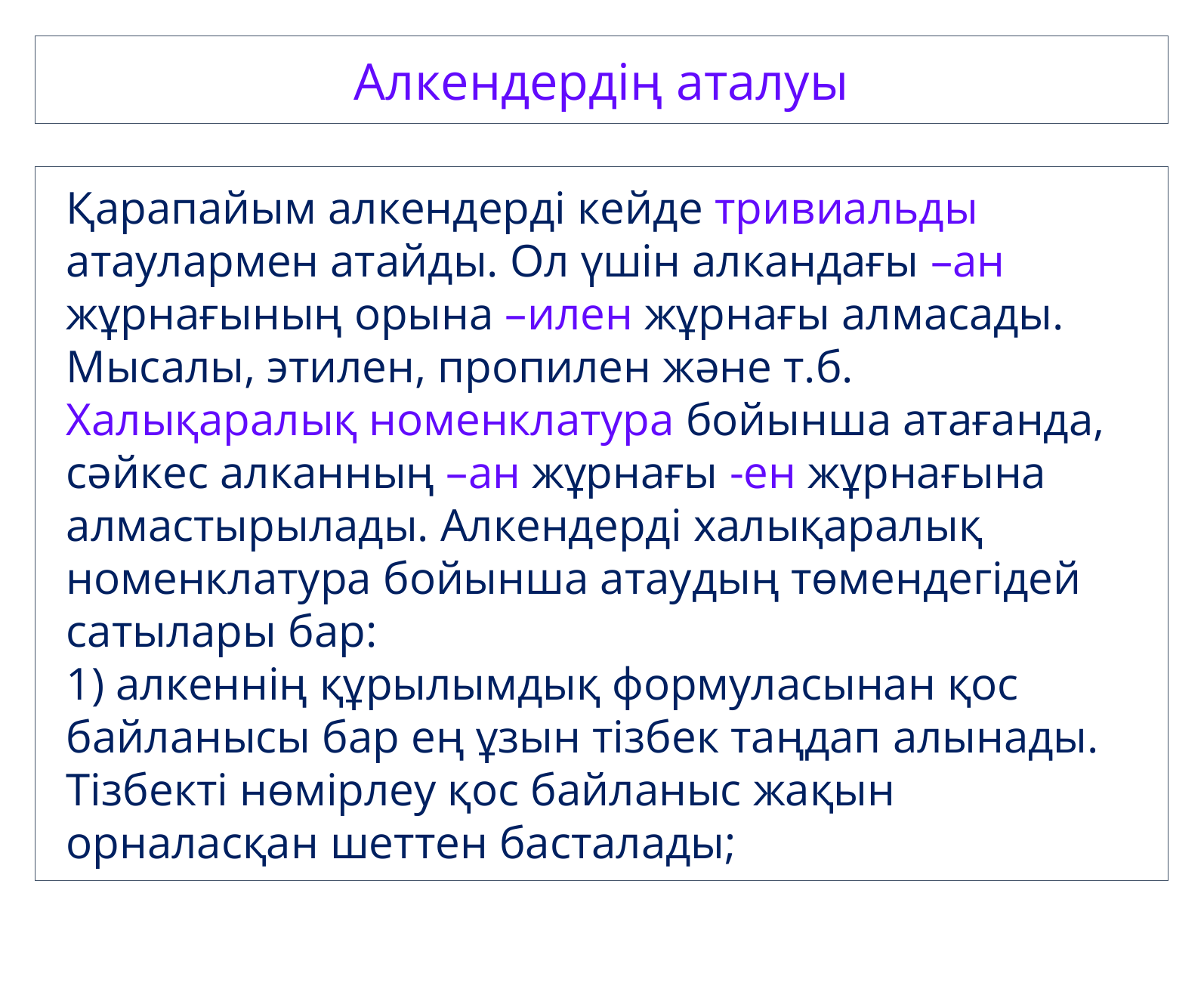

Алкендердің аталуы
Қарапайым алкендерді кейде тривиальды атаулармен атайды. Ол үшін алкандағы –ан жұрнағының орына –илен жұрнағы алмасады. Мысалы, этилен, пропилен және т.б.
Халықаралық номенклатура бойынша атағанда, сәйкес алканның –ан жұрнағы -ен жұрнағына алмастырылады. Алкендерді халықаралық номенклатура бойынша атаудың төмендегідей сатылары бар:
1) алкеннің құрылымдық формуласынан қос байланысы бар ең ұзын тізбек таңдап алынады. Тізбекті нөмірлеу қос байланыс жақын орналасқан шеттен басталады;